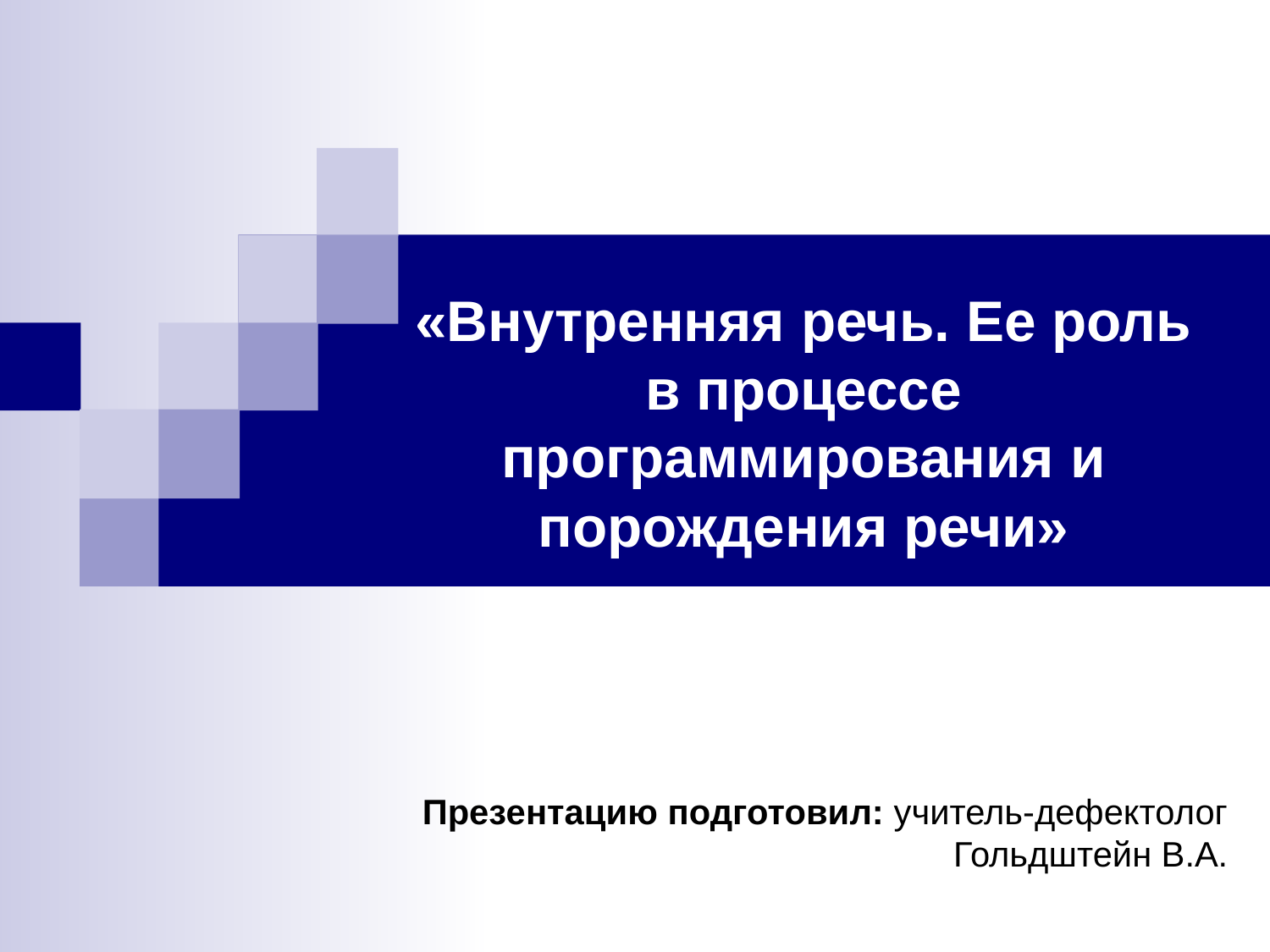

#
«Внутренняя речь. Ее роль в процессе программирования и порождения речи»
Презентацию подготовил: учитель-дефектолог
Гольдштейн В.А.